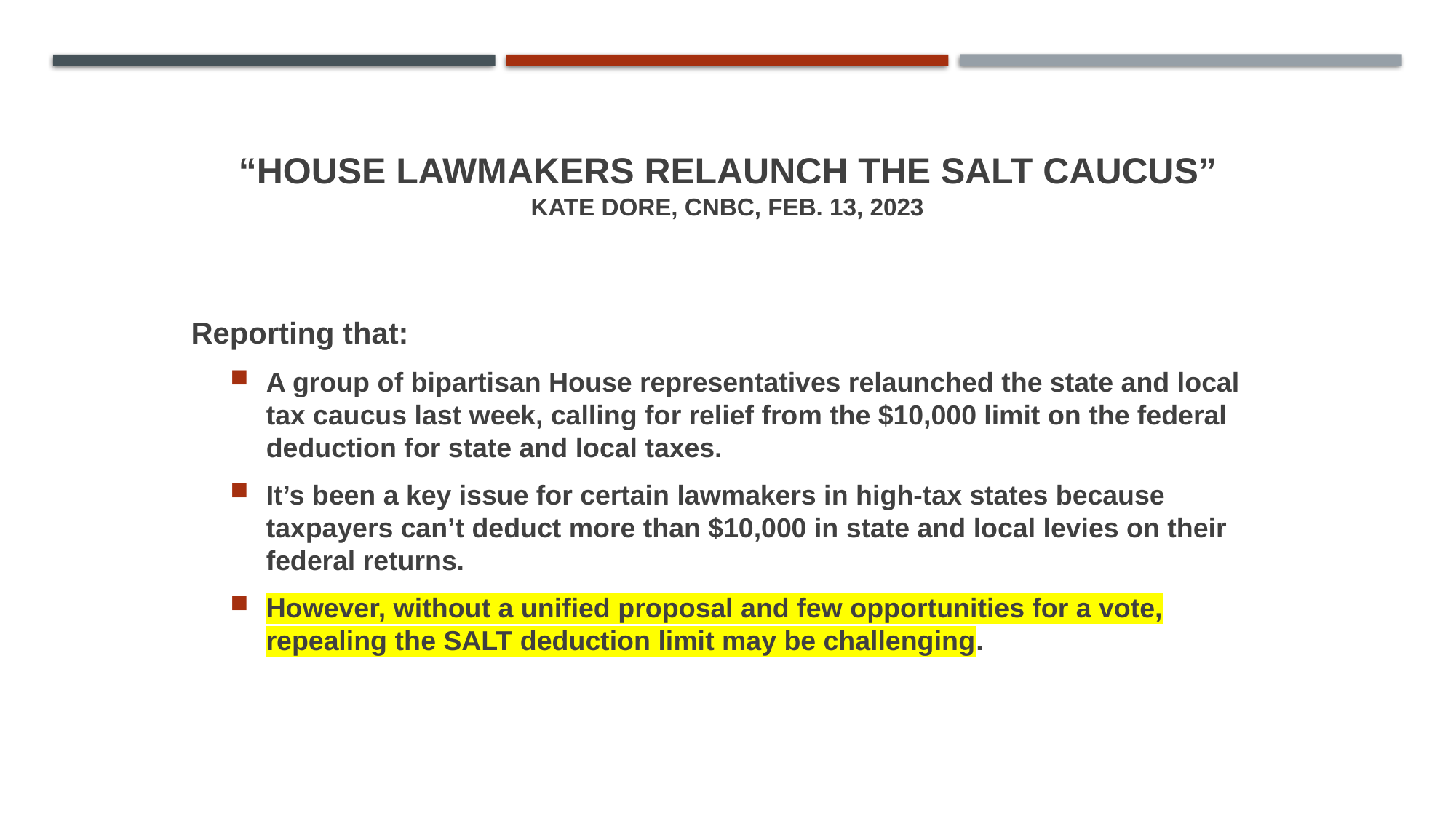

# “House lawmakers relaunch the SALT caucus” Kate Dore, CNBC, Feb. 13, 2023
Reporting that:
A group of bipartisan House representatives relaunched the state and local tax caucus last week, calling for relief from the $10,000 limit on the federal deduction for state and local taxes.
It’s been a key issue for certain lawmakers in high-tax states because taxpayers can’t deduct more than $10,000 in state and local levies on their federal returns.
However, without a unified proposal and few opportunities for a vote, repealing the SALT deduction limit may be challenging.